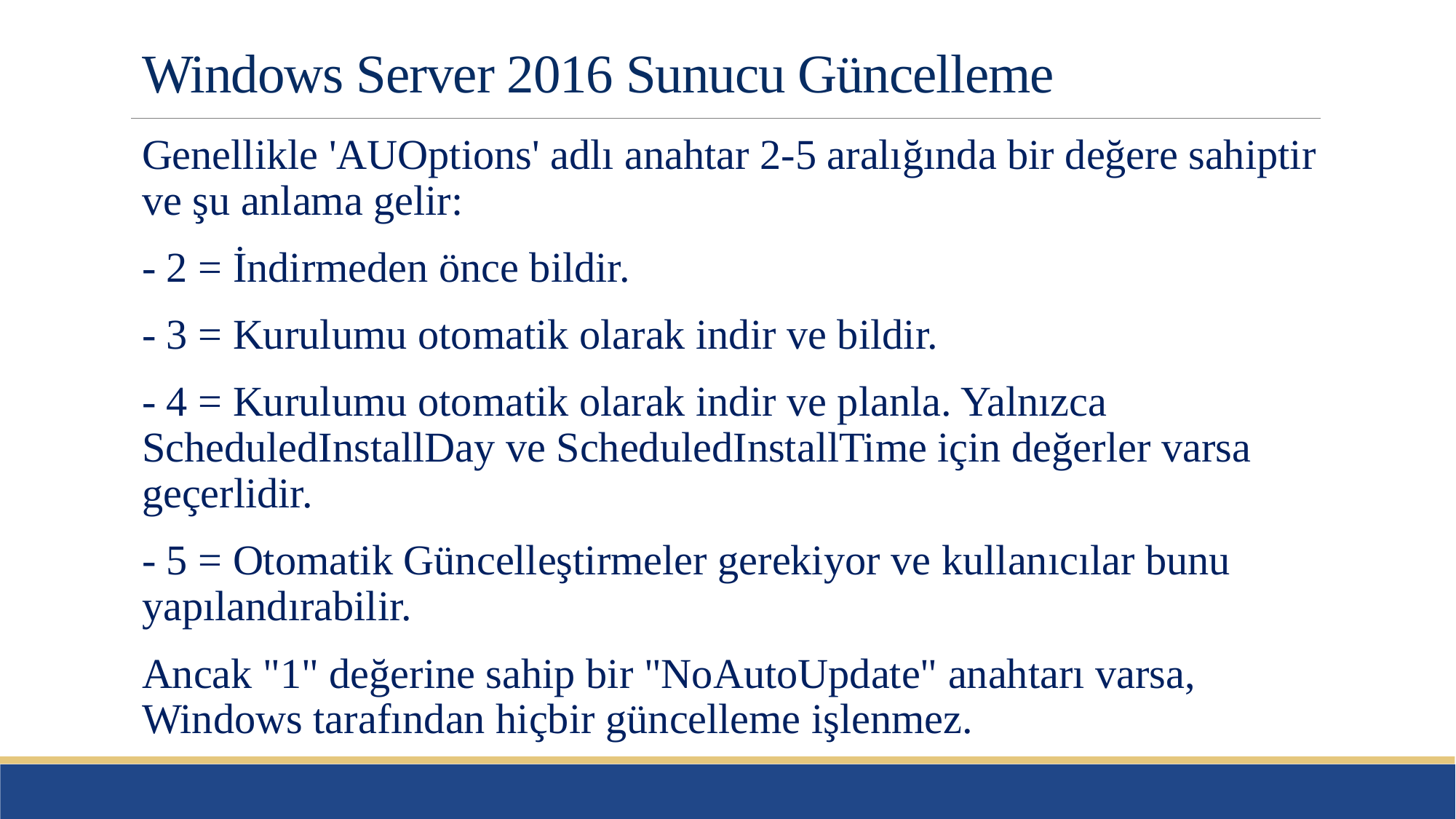

# Windows Server 2016 Sunucu Güncelleme
Genellikle 'AUOptions' adlı anahtar 2-5 aralığında bir değere sahiptir ve şu anlama gelir:
- 2 = İndirmeden önce bildir.
- 3 = Kurulumu otomatik olarak indir ve bildir.
- 4 = Kurulumu otomatik olarak indir ve planla. Yalnızca ScheduledInstallDay ve ScheduledInstallTime için değerler varsa geçerlidir.
- 5 = Otomatik Güncelleştirmeler gerekiyor ve kullanıcılar bunu yapılandırabilir.
Ancak "1" değerine sahip bir "NoAutoUpdate" anahtarı varsa, Windows tarafından hiçbir güncelleme işlenmez.